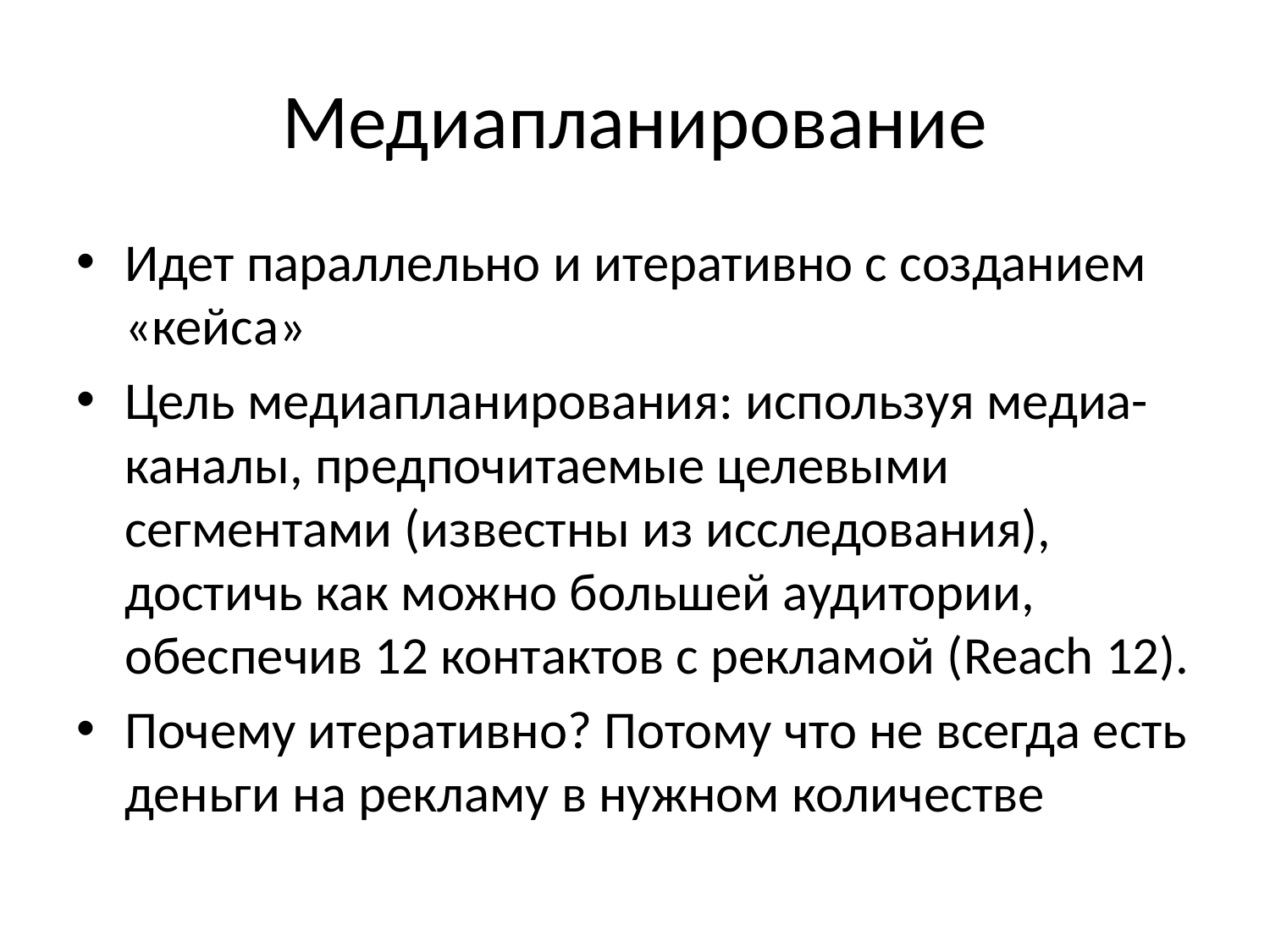

# Медиапланирование
Идет параллельно и итеративно с созданием «кейса»
Цель медиапланирования: используя медиа-каналы, предпочитаемые целевыми сегментами (известны из исследования), достичь как можно большей аудитории, обеспечив 12 контактов с рекламой (Reach 12).
Почему итеративно? Потому что не всегда есть деньги на рекламу в нужном количестве